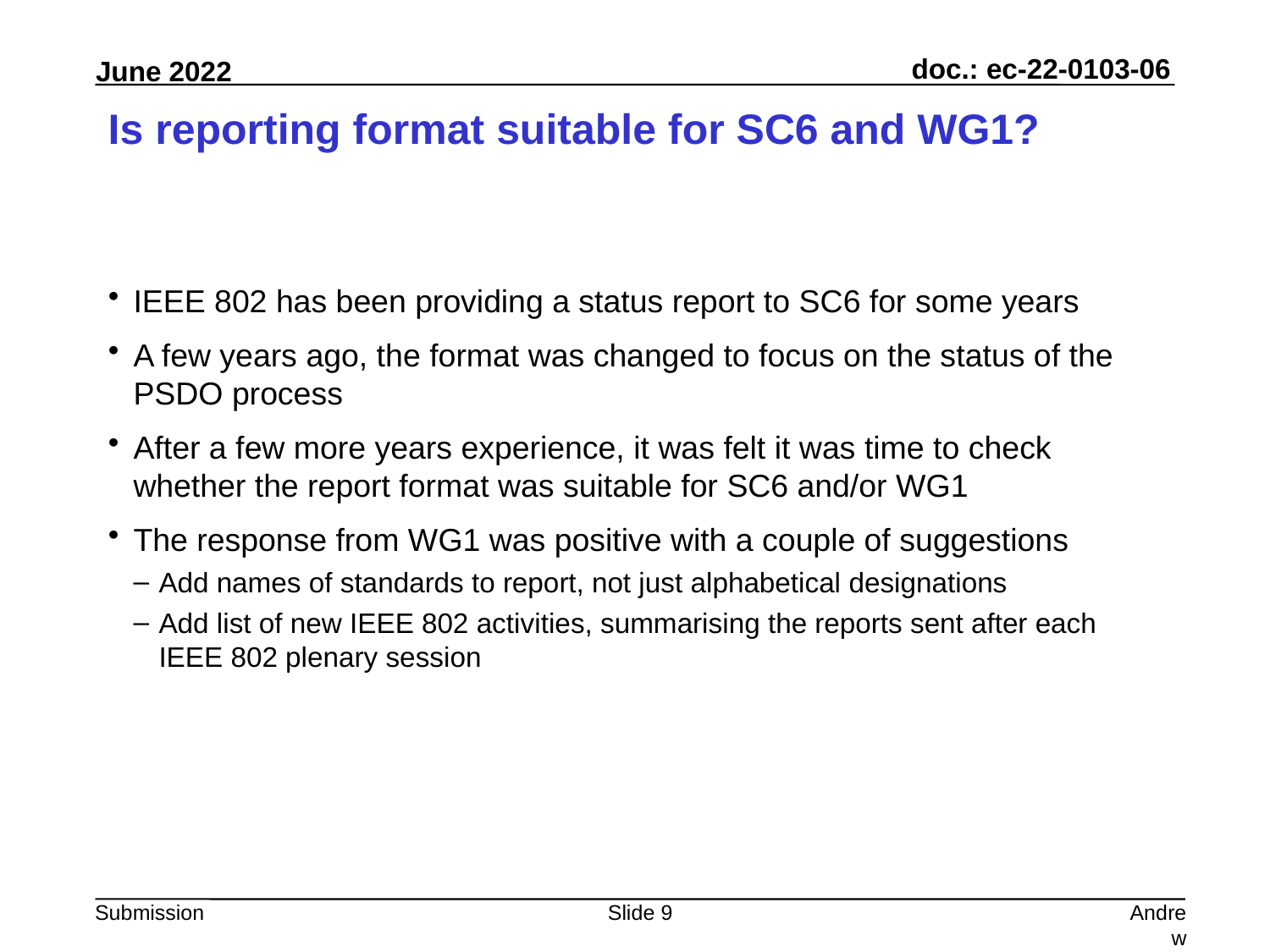

# Is reporting format suitable for SC6 and WG1?
IEEE 802 has been providing a status report to SC6 for some years
A few years ago, the format was changed to focus on the status of the PSDO process
After a few more years experience, it was felt it was time to check whether the report format was suitable for SC6 and/or WG1
The response from WG1 was positive with a couple of suggestions
Add names of standards to report, not just alphabetical designations
Add list of new IEEE 802 activities, summarising the reports sent after each IEEE 802 plenary session

Slide 9
Andrew Myles, Cisco